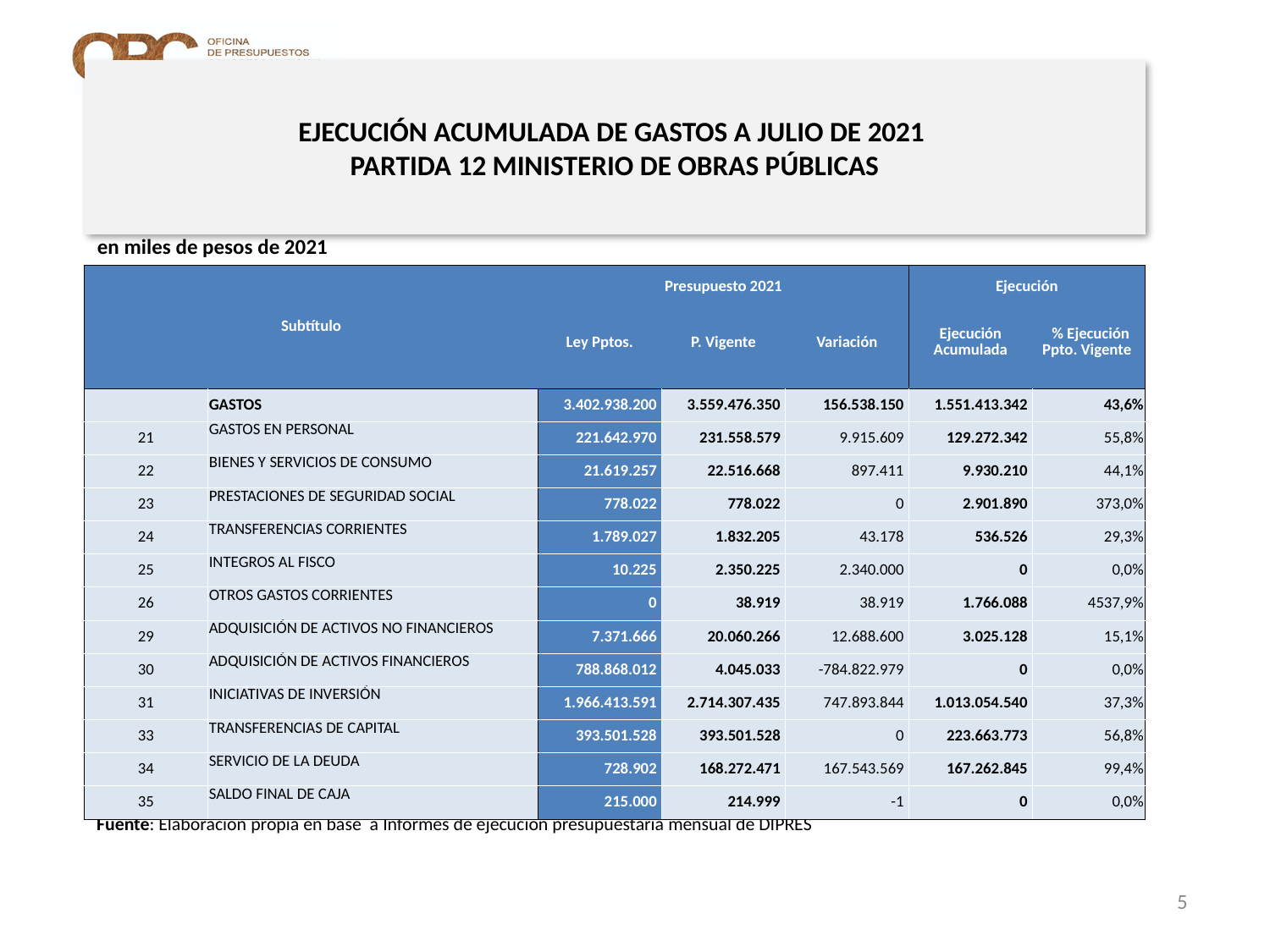

# EJECUCIÓN ACUMULADA DE GASTOS A JULIO DE 2021 PARTIDA 12 MINISTERIO DE OBRAS PÚBLICAS
en miles de pesos de 2021
| Subtítulo |  | Presupuesto 2021 |  |  | Ejecución |  |
| --- | --- | --- | --- | --- | --- | --- |
|  |  | Ley Pptos. | P. Vigente | Variación | Ejecución Acumulada | % Ejecución Ppto. Vigente |
|  | GASTOS | 3.402.938.200 | 3.559.476.350 | 156.538.150 | 1.551.413.342 | 43,6% |
| 21 | GASTOS EN PERSONAL | 221.642.970 | 231.558.579 | 9.915.609 | 129.272.342 | 55,8% |
| 22 | BIENES Y SERVICIOS DE CONSUMO | 21.619.257 | 22.516.668 | 897.411 | 9.930.210 | 44,1% |
| 23 | PRESTACIONES DE SEGURIDAD SOCIAL | 778.022 | 778.022 | 0 | 2.901.890 | 373,0% |
| 24 | TRANSFERENCIAS CORRIENTES | 1.789.027 | 1.832.205 | 43.178 | 536.526 | 29,3% |
| 25 | INTEGROS AL FISCO | 10.225 | 2.350.225 | 2.340.000 | 0 | 0,0% |
| 26 | OTROS GASTOS CORRIENTES | 0 | 38.919 | 38.919 | 1.766.088 | 4537,9% |
| 29 | ADQUISICIÓN DE ACTIVOS NO FINANCIEROS | 7.371.666 | 20.060.266 | 12.688.600 | 3.025.128 | 15,1% |
| 30 | ADQUISICIÓN DE ACTIVOS FINANCIEROS | 788.868.012 | 4.045.033 | -784.822.979 | 0 | 0,0% |
| 31 | INICIATIVAS DE INVERSIÓN | 1.966.413.591 | 2.714.307.435 | 747.893.844 | 1.013.054.540 | 37,3% |
| 33 | TRANSFERENCIAS DE CAPITAL | 393.501.528 | 393.501.528 | 0 | 223.663.773 | 56,8% |
| 34 | SERVICIO DE LA DEUDA | 728.902 | 168.272.471 | 167.543.569 | 167.262.845 | 99,4% |
| 35 | SALDO FINAL DE CAJA | 215.000 | 214.999 | -1 | 0 | 0,0% |
Fuente: Elaboración propia en base  a Informes de ejecución presupuestaria mensual de DIPRES
5